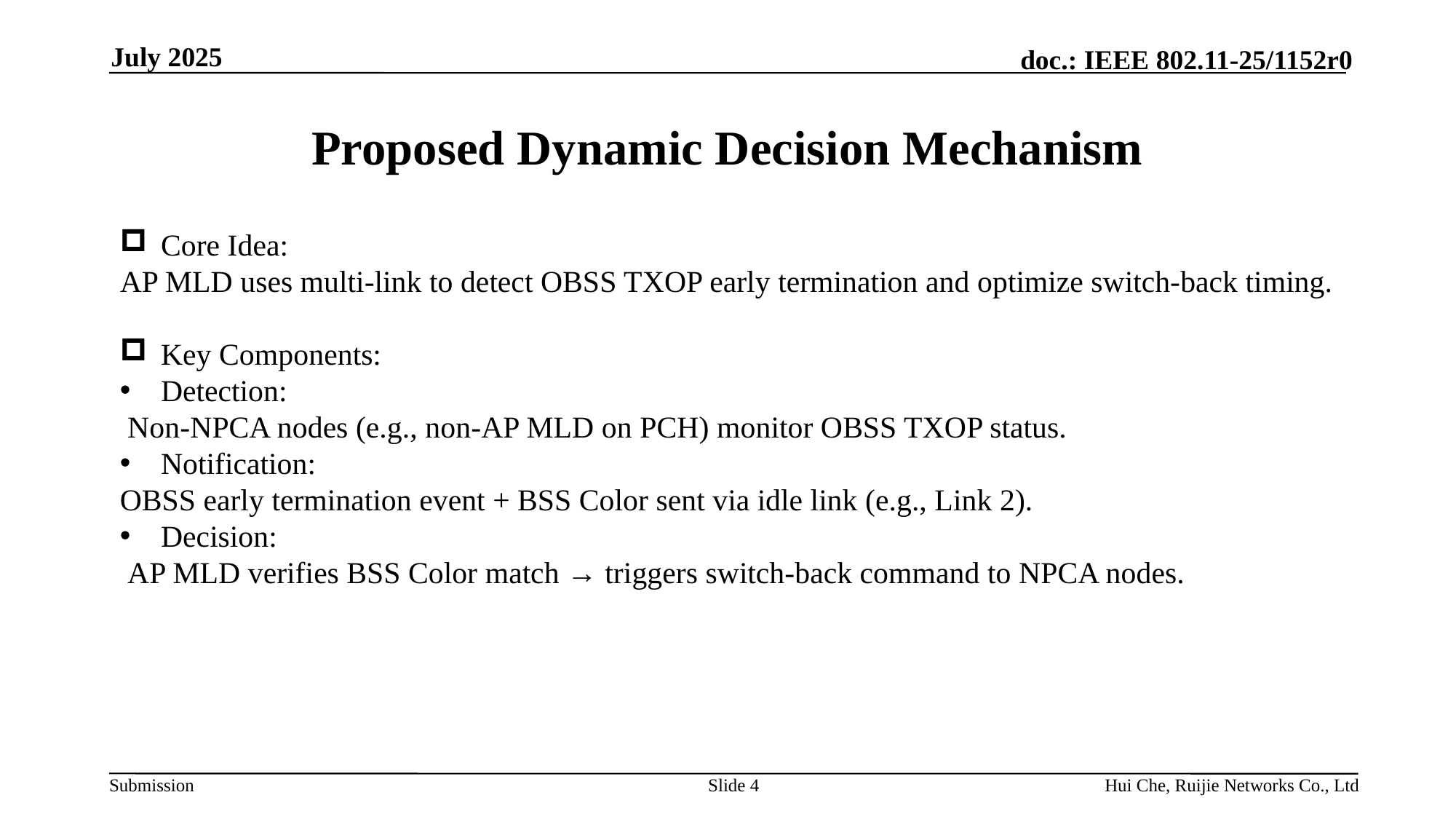

July 2025
# Proposed Dynamic Decision Mechanism
Core Idea:
AP MLD uses multi-link to detect OBSS TXOP early termination and optimize switch-back timing.

Key Components:
Detection:
 Non-NPCA nodes (e.g., non-AP MLD on PCH) monitor OBSS TXOP status.
Notification:
OBSS early termination event + BSS Color sent via idle link (e.g., Link 2).
Decision:
 AP MLD verifies BSS Color match → triggers switch-back command to NPCA nodes.
Slide 4
Hui Che, Ruijie Networks Co., Ltd